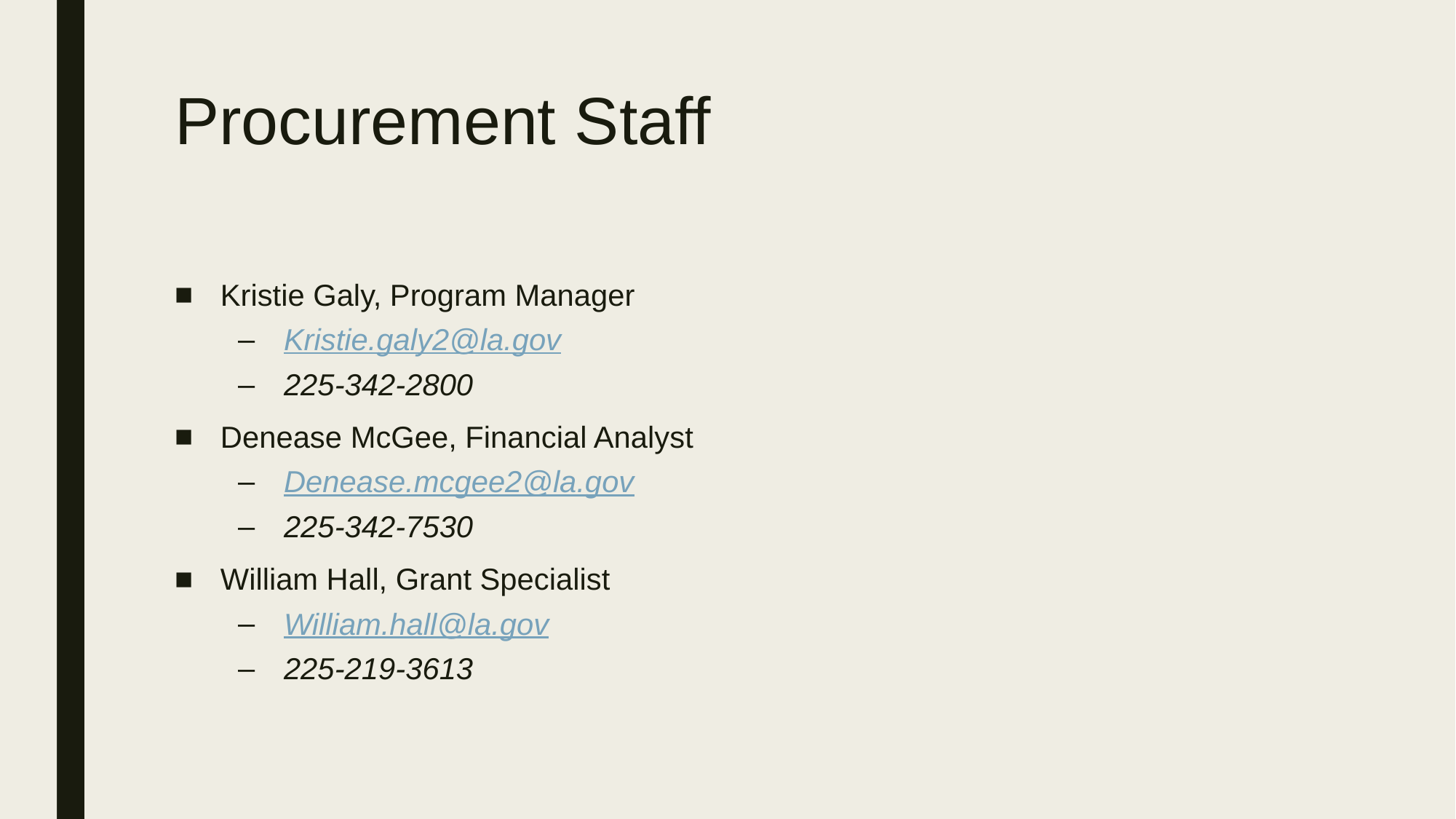

# Procurement Staff
Kristie Galy, Program Manager
Kristie.galy2@la.gov
225-342-2800
Denease McGee, Financial Analyst
Denease.mcgee2@la.gov
225-342-7530
William Hall, Grant Specialist
William.hall@la.gov
225-219-3613